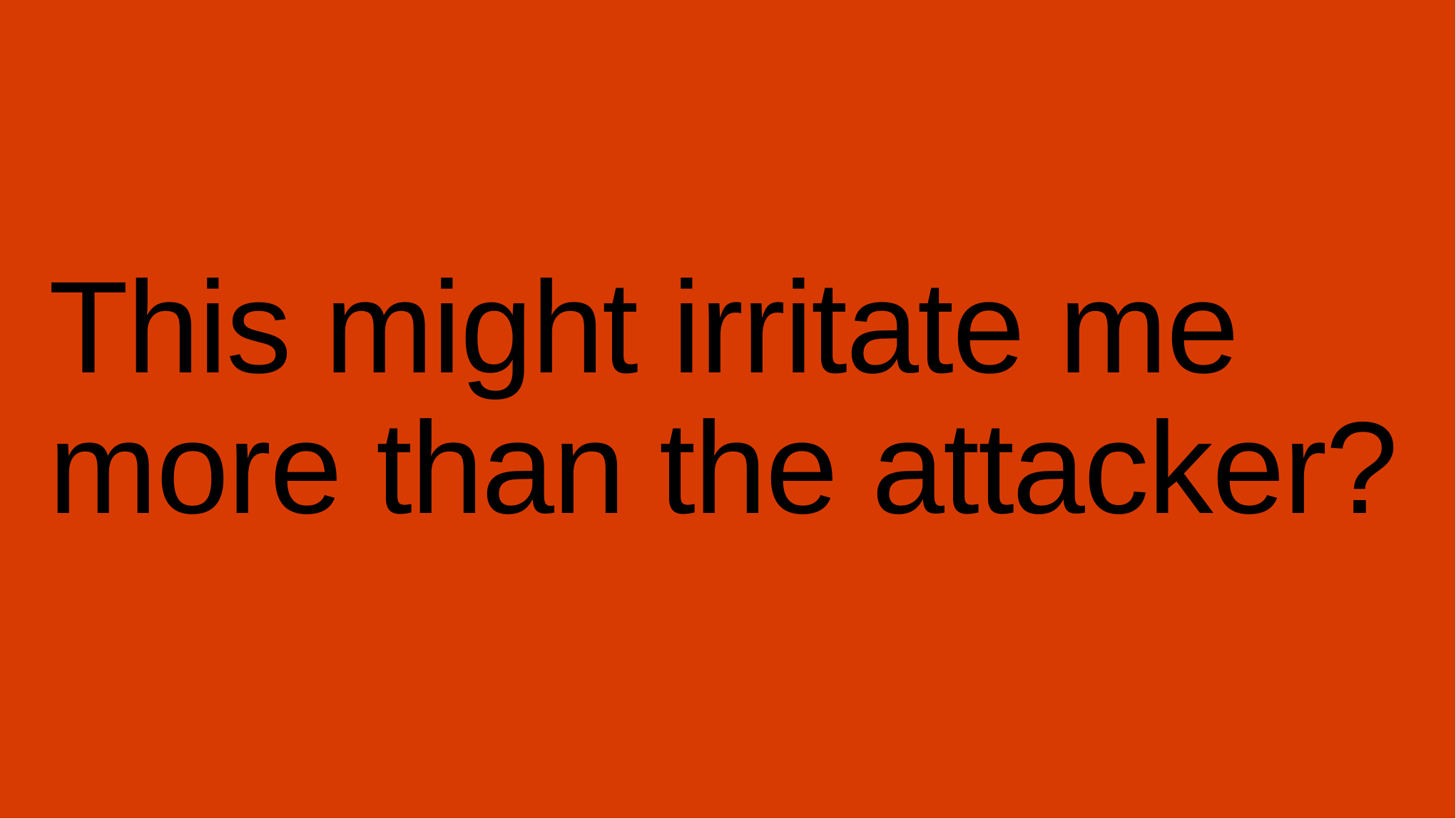

# This might irritate me more than the attacker?